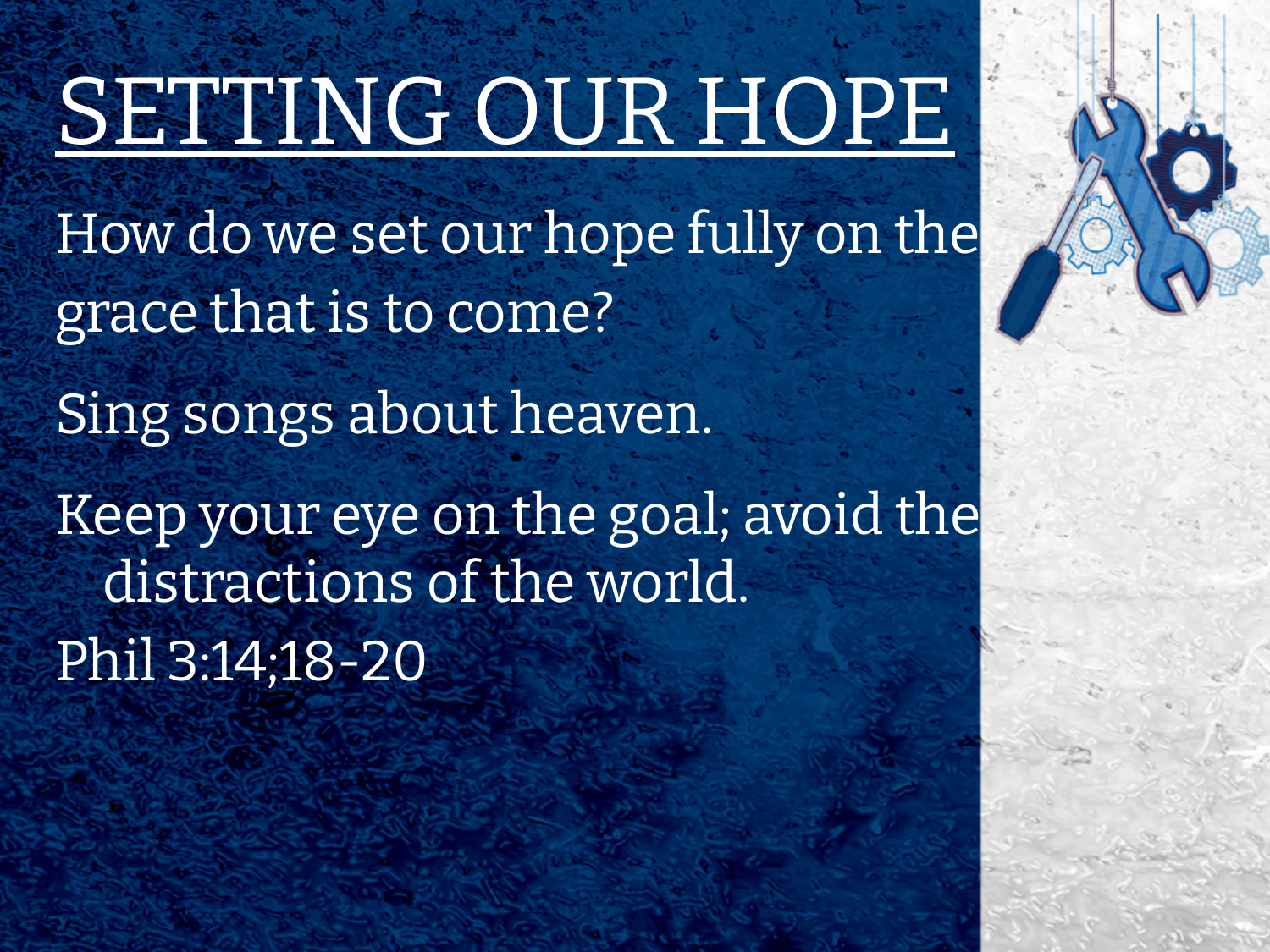

# SETTING OUR HOPE
How do we set our hope fully on the
grace that is to come?

Sing songs about heaven.

Keep your eye on the goal; avoid the distractions of the world.
Phil 3:14;18-20